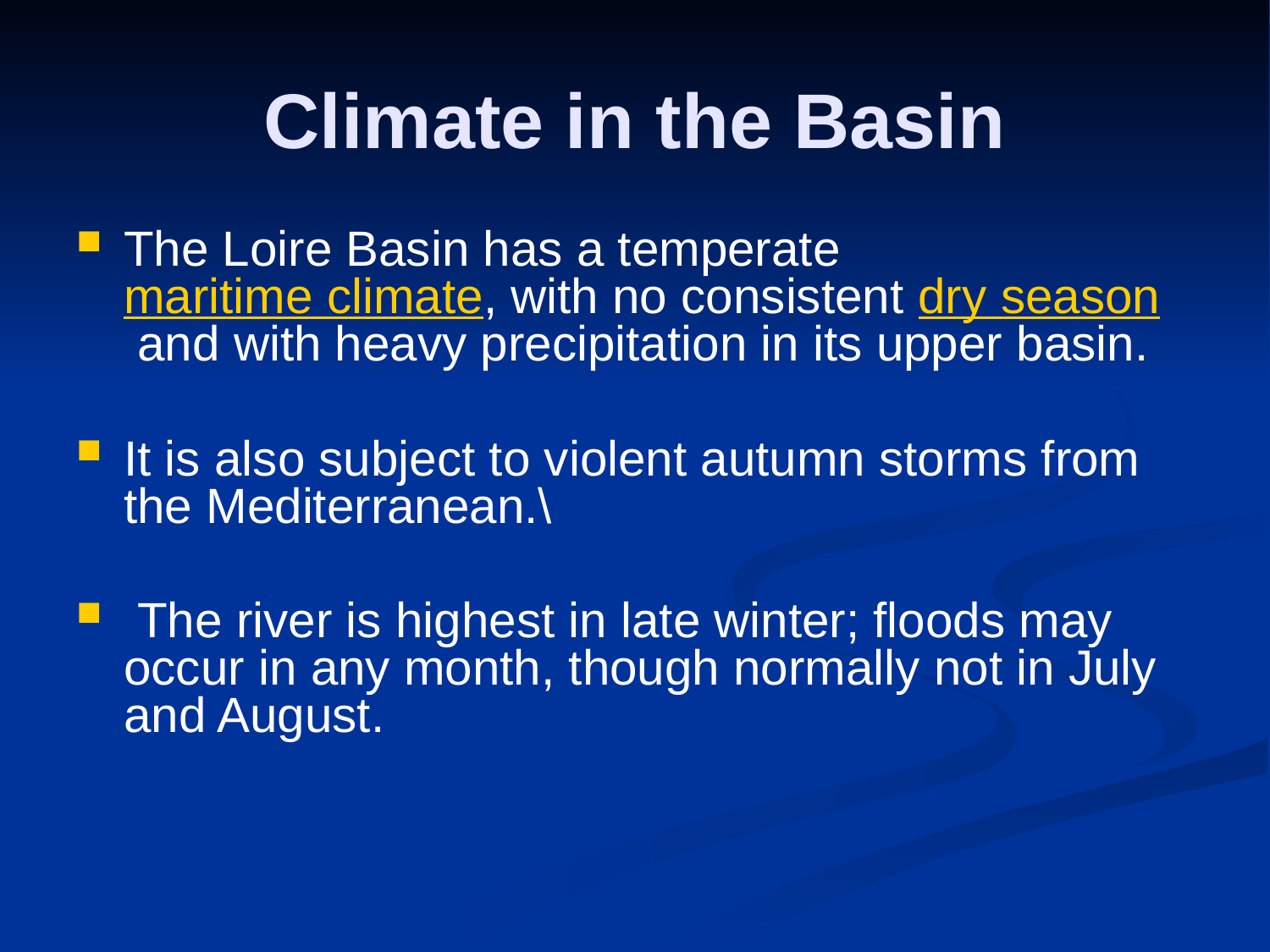

# Climate in the Basin
The Loire Basin has a temperate maritime climate, with no consistent dry season and with heavy precipitation in its upper basin.

It is also subject to violent autumn storms from the Mediterranean.\

 The river is highest in late winter; floods may occur in any month, though normally not in July and August.